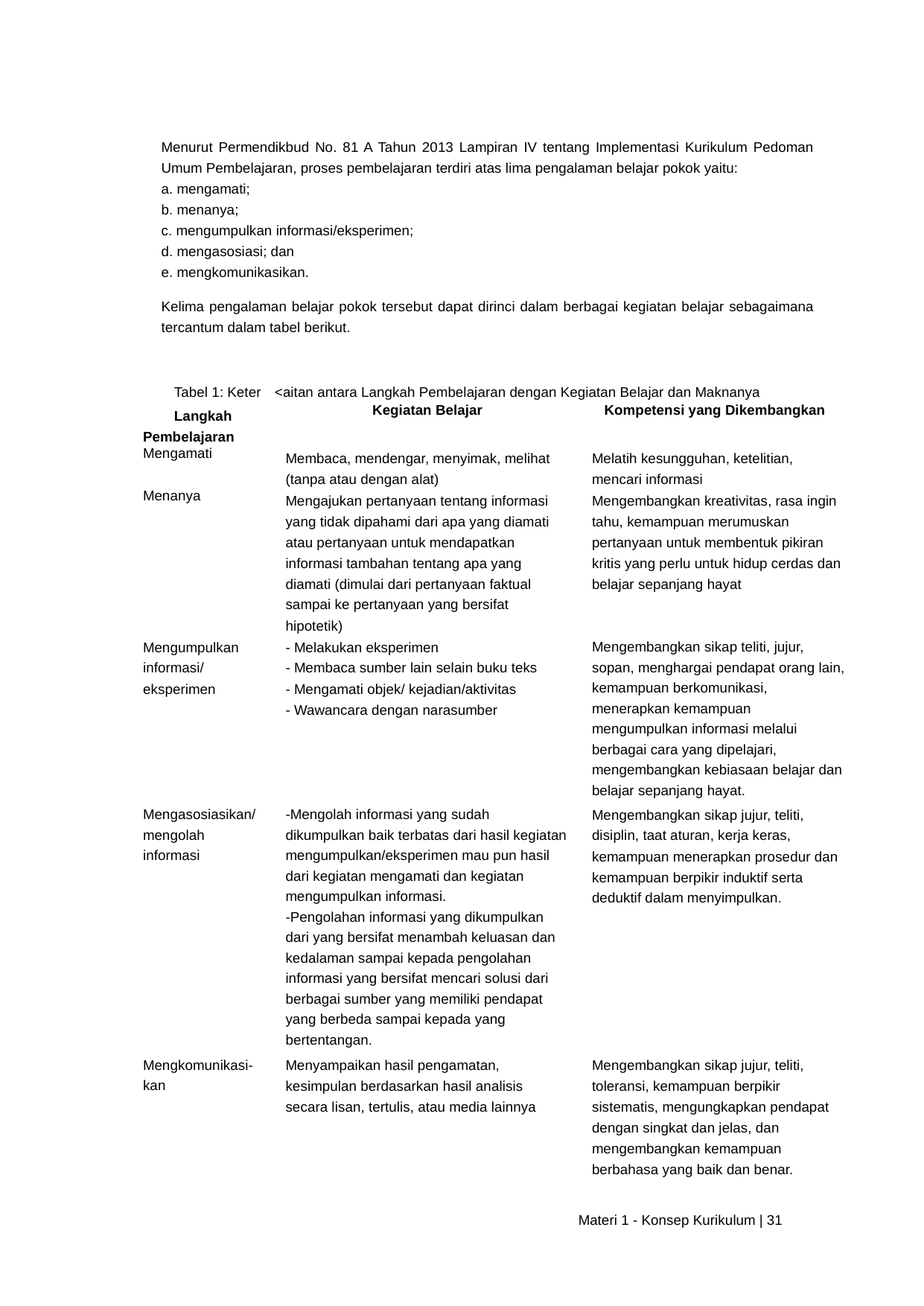

Menurut Permendikbud No. 81 A Tahun 2013 Lampiran IV tentang Implementasi Kurikulum Pedoman Umum Pembelajaran, proses pembelajaran terdiri atas lima pengalaman belajar pokok yaitu:
a. mengamati;
b. menanya;
c. mengumpulkan informasi/eksperimen;
d. mengasosiasi; dan
e. mengkomunikasikan.
Kelima pengalaman belajar pokok tersebut dapat dirinci dalam berbagai kegiatan belajar sebagaimana tercantum dalam tabel berikut.
| Tabel 1: Keter | <aitan antara Langkah Pembelajaran dengan Kegiatan Belajar dan Maknanya |  |
| --- | --- | --- |
| Langkah Pembelajaran | Kegiatan Belajar | Kompetensi yang Dikembangkan |
| Mengamati | Membaca, mendengar, menyimak, melihat (tanpa atau dengan alat) | Melatih kesungguhan, ketelitian, mencari informasi |
| Menanya | Mengajukan pertanyaan tentang informasi yang tidak dipahami dari apa yang diamati atau pertanyaan untuk mendapatkan informasi tambahan tentang apa yang diamati (dimulai dari pertanyaan faktual sampai ke pertanyaan yang bersifat hipotetik) | Mengembangkan kreativitas, rasa ingin tahu, kemampuan merumuskan pertanyaan untuk membentuk pikiran kritis yang perlu untuk hidup cerdas dan belajar sepanjang hayat |
| Mengumpulkan informasi/ eksperimen | - Melakukan eksperimen - Membaca sumber lain selain buku teks - Mengamati objek/ kejadian/aktivitas - Wawancara dengan narasumber | Mengembangkan sikap teliti, jujur, sopan, menghargai pendapat orang lain, kemampuan berkomunikasi, menerapkan kemampuan mengumpulkan informasi melalui berbagai cara yang dipelajari, mengembangkan kebiasaan belajar dan belajar sepanjang hayat. |
| Mengasosiasikan/ mengolah informasi | -Mengolah informasi yang sudah dikumpulkan baik terbatas dari hasil kegiatan mengumpulkan/eksperimen mau pun hasil dari kegiatan mengamati dan kegiatan mengumpulkan informasi. -Pengolahan informasi yang dikumpulkan dari yang bersifat menambah keluasan dan kedalaman sampai kepada pengolahan informasi yang bersifat mencari solusi dari berbagai sumber yang memiliki pendapat yang berbeda sampai kepada yang bertentangan. | Mengembangkan sikap jujur, teliti, disiplin, taat aturan, kerja keras, kemampuan menerapkan prosedur dan kemampuan berpikir induktif serta deduktif dalam menyimpulkan. |
| Mengkomunikasi-kan | Menyampaikan hasil pengamatan, kesimpulan berdasarkan hasil analisis secara lisan, tertulis, atau media lainnya | Mengembangkan sikap jujur, teliti, toleransi, kemampuan berpikir sistematis, mengungkapkan pendapat dengan singkat dan jelas, dan mengembangkan kemampuan berbahasa yang baik dan benar. |
Materi 1 - Konsep Kurikulum | 31